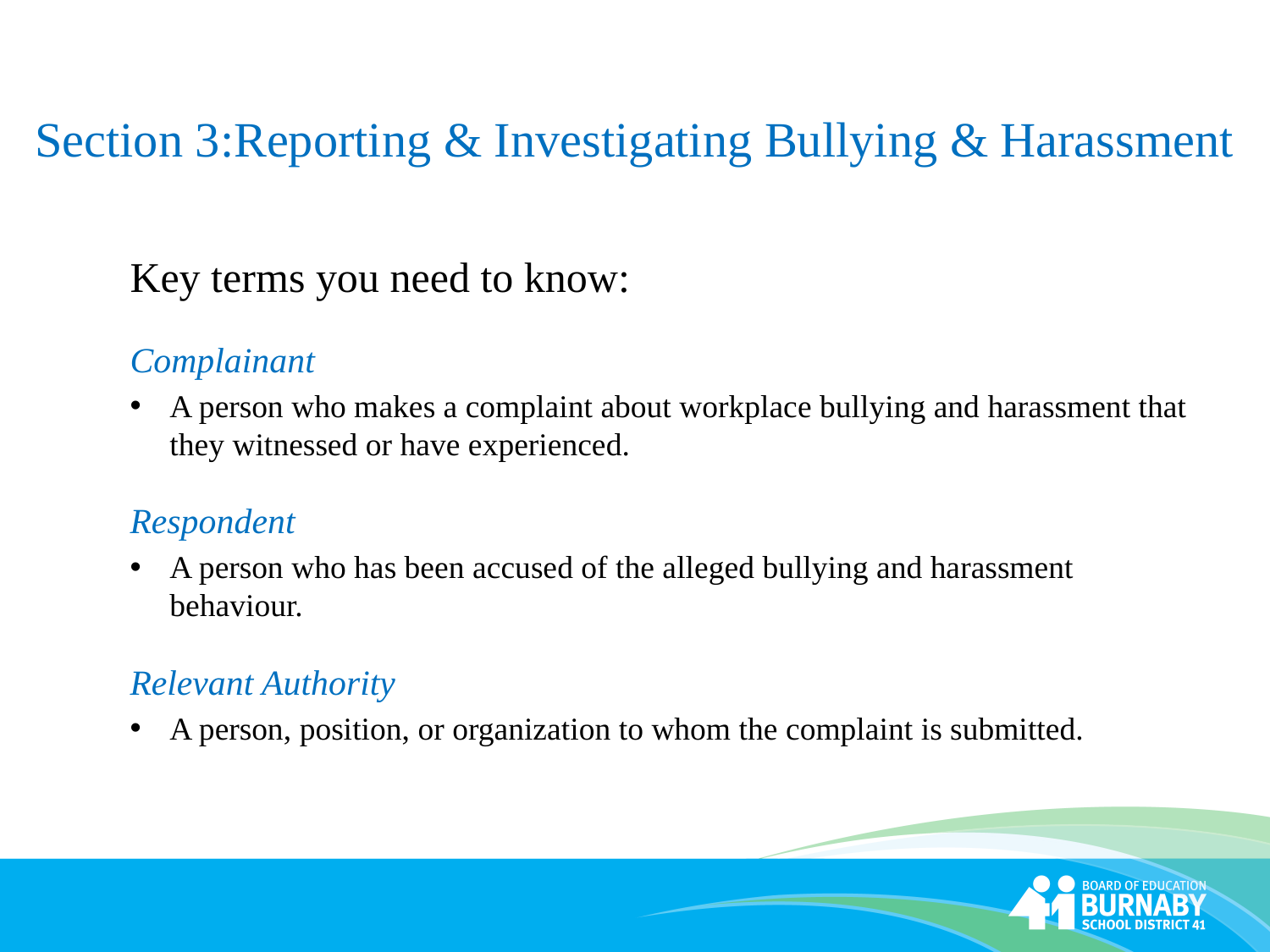

# Section 3:Reporting & Investigating Bullying & Harassment
Key terms you need to know:

Complainant
A person who makes a complaint about workplace bullying and harassment that they witnessed or have experienced.

Respondent
A person who has been accused of the alleged bullying and harassment behaviour.

Relevant Authority
A person, position, or organization to whom the complaint is submitted.